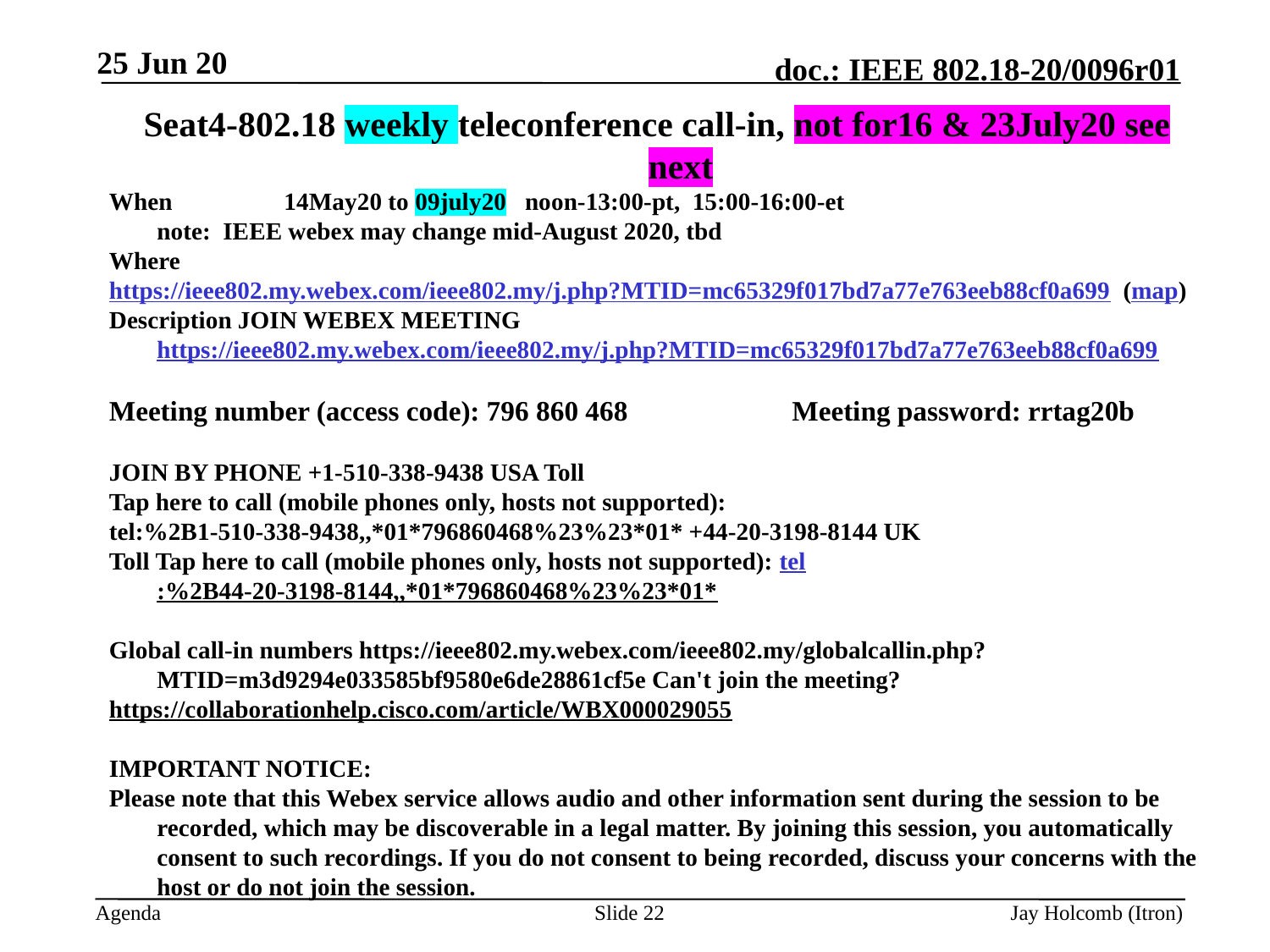

25 Jun 20
Seat4-802.18 weekly teleconference call-in, not for16 & 23July20 see next
When	14May20 to 09july20   noon-13:00-pt,  15:00-16:00-et
	note:  IEEE webex may change mid-August 2020, tbd
Where
https://ieee802.my.webex.com/ieee802.my/j.php?MTID=mc65329f017bd7a77e763eeb88cf0a699  (map)
Description JOIN WEBEX MEETING https://ieee802.my.webex.com/ieee802.my/j.php?MTID=mc65329f017bd7a77e763eeb88cf0a699

Meeting number (access code): 796 860 468 		Meeting password: rrtag20b

JOIN BY PHONE +1-510-338-9438 USA Toll
Tap here to call (mobile phones only, hosts not supported):
tel:%2B1-510-338-9438,,*01*796860468%23%23*01* +44-20-3198-8144 UK
Toll Tap here to call (mobile phones only, hosts not supported): tel:%2B44-20-3198-8144,,*01*796860468%23%23*01*

Global call-in numbers https://ieee802.my.webex.com/ieee802.my/globalcallin.php?MTID=m3d9294e033585bf9580e6de28861cf5e Can't join the meeting?
https://collaborationhelp.cisco.com/article/WBX000029055

IMPORTANT NOTICE:
Please note that this Webex service allows audio and other information sent during the session to be recorded, which may be discoverable in a legal matter. By joining this session, you automatically consent to such recordings. If you do not consent to being recorded, discuss your concerns with the host or do not join the session.
Slide 22
Jay Holcomb (Itron)